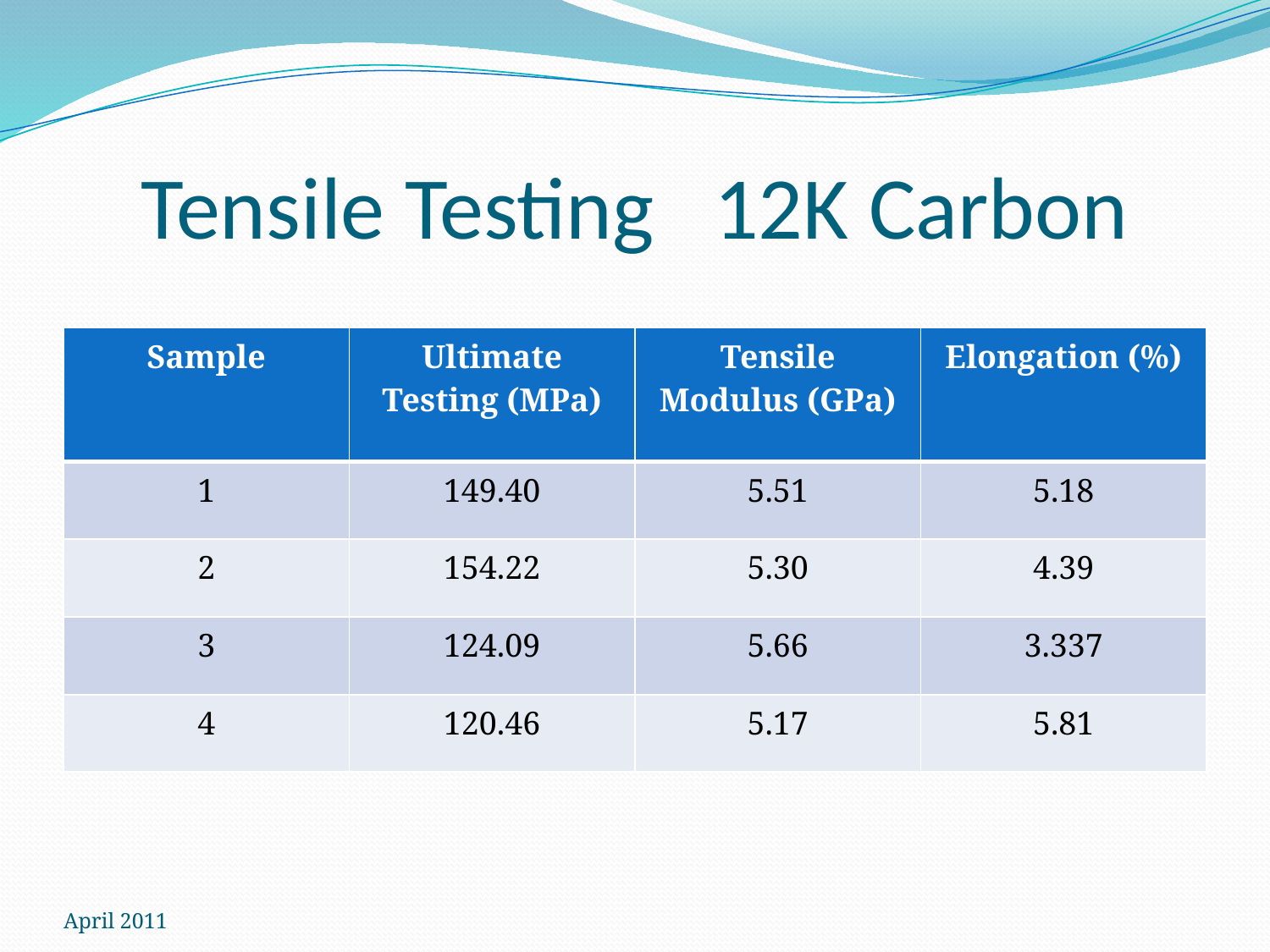

# Tensile Testing   12K Carbon
| Sample | Ultimate Testing (MPa) | Tensile Modulus (GPa) | Elongation (%) |
| --- | --- | --- | --- |
| 1 | 149.40 | 5.51 | 5.18 |
| 2 | 154.22 | 5.30 | 4.39 |
| 3 | 124.09 | 5.66 | 3.337 |
| 4 | 120.46 | 5.17 | 5.81 |
April 2011